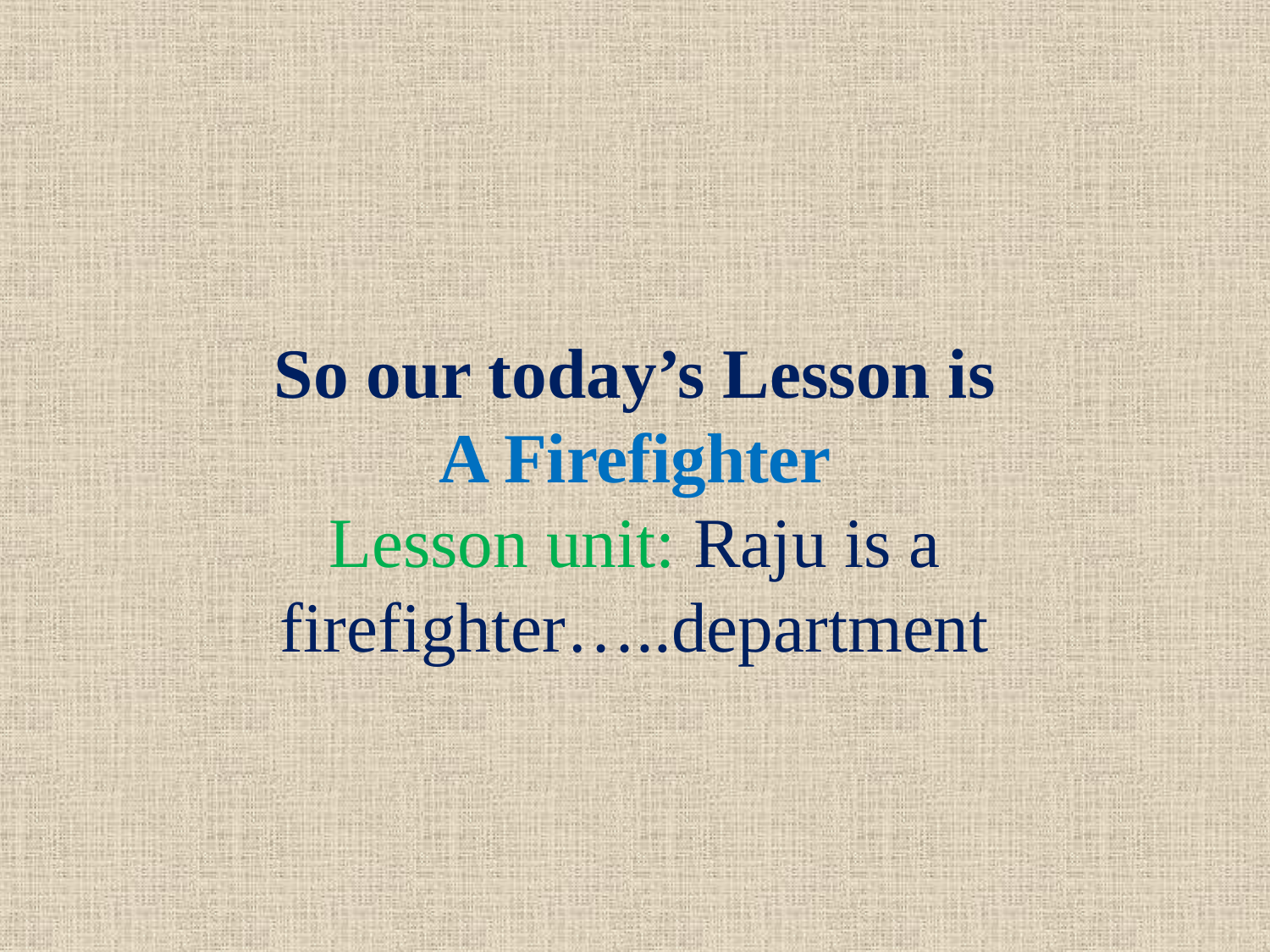

So our today’s Lesson is
 A Firefighter
Lesson unit: Raju is a firefighter…..department